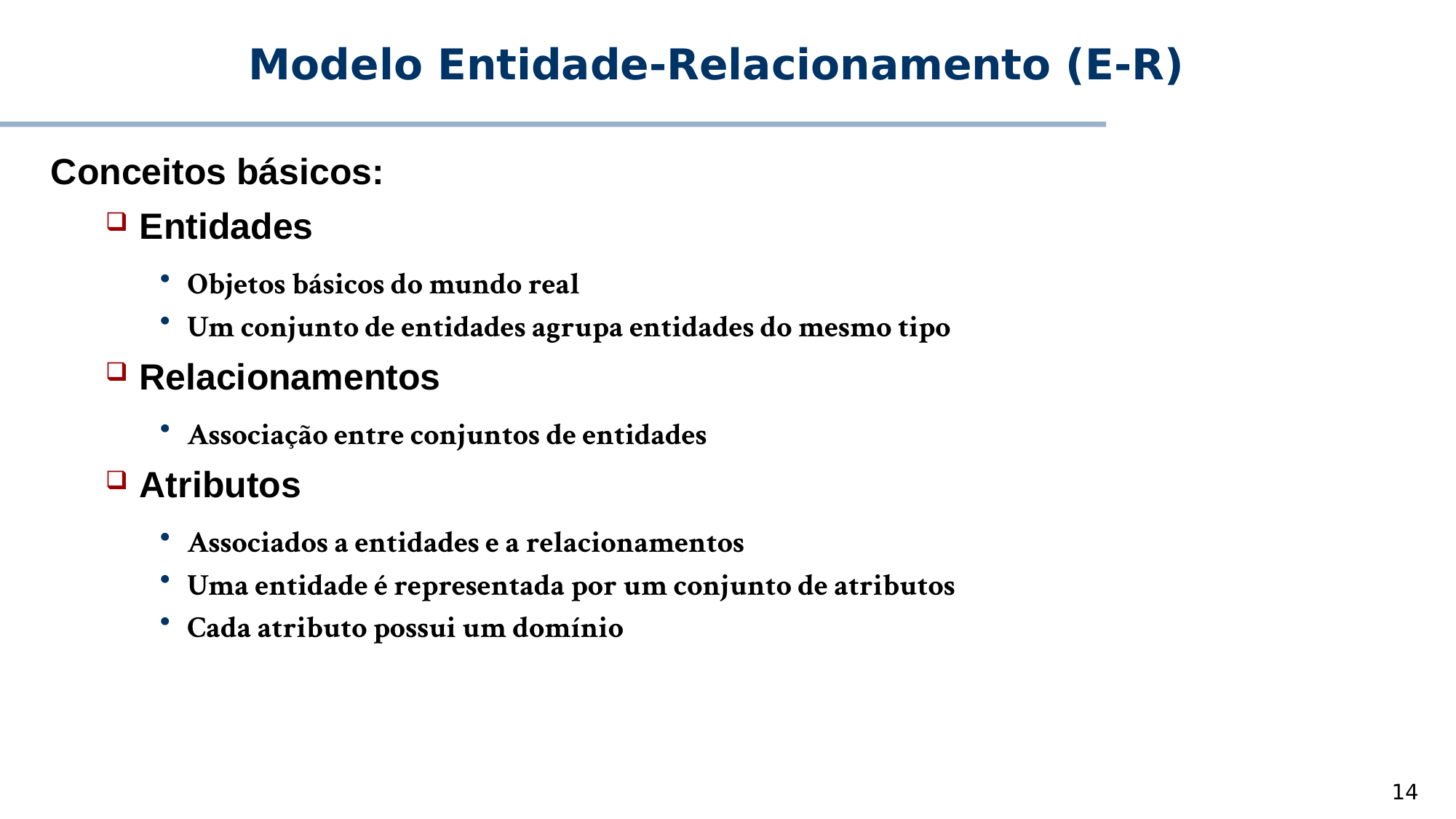

# Modelo Entidade-Relacionamento (E-R)
Conceitos básicos:
Entidades
Objetos básicos do mundo real
Um conjunto de entidades agrupa entidades do mesmo tipo
Relacionamentos
Associação entre conjuntos de entidades
Atributos
Associados a entidades e a relacionamentos
Uma entidade é representada por um conjunto de atributos
Cada atributo possui um domínio

14